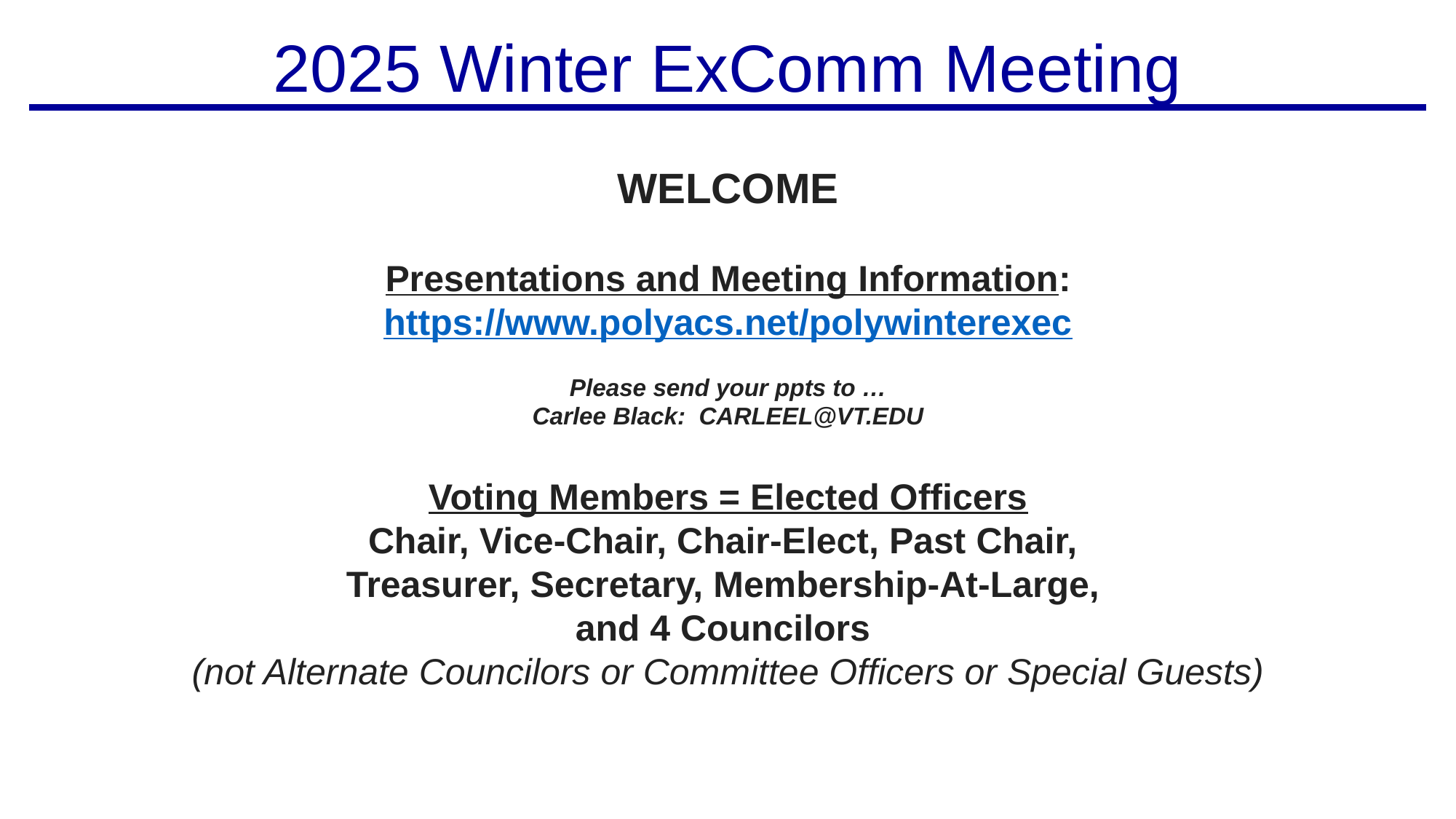

2025 Winter ExComm Meeting
WELCOME

Presentations and Meeting Information:
https://www.polyacs.net/polywinterexec

Please send your ppts to …
Carlee Black:  CARLEEL@VT.EDU

Voting Members = Elected Officers
Chair, Vice-Chair, Chair-Elect, Past Chair,
Treasurer, Secretary, Membership-At-Large,
and 4 Councilors
(not Alternate Councilors or Committee Officers or Special Guests)